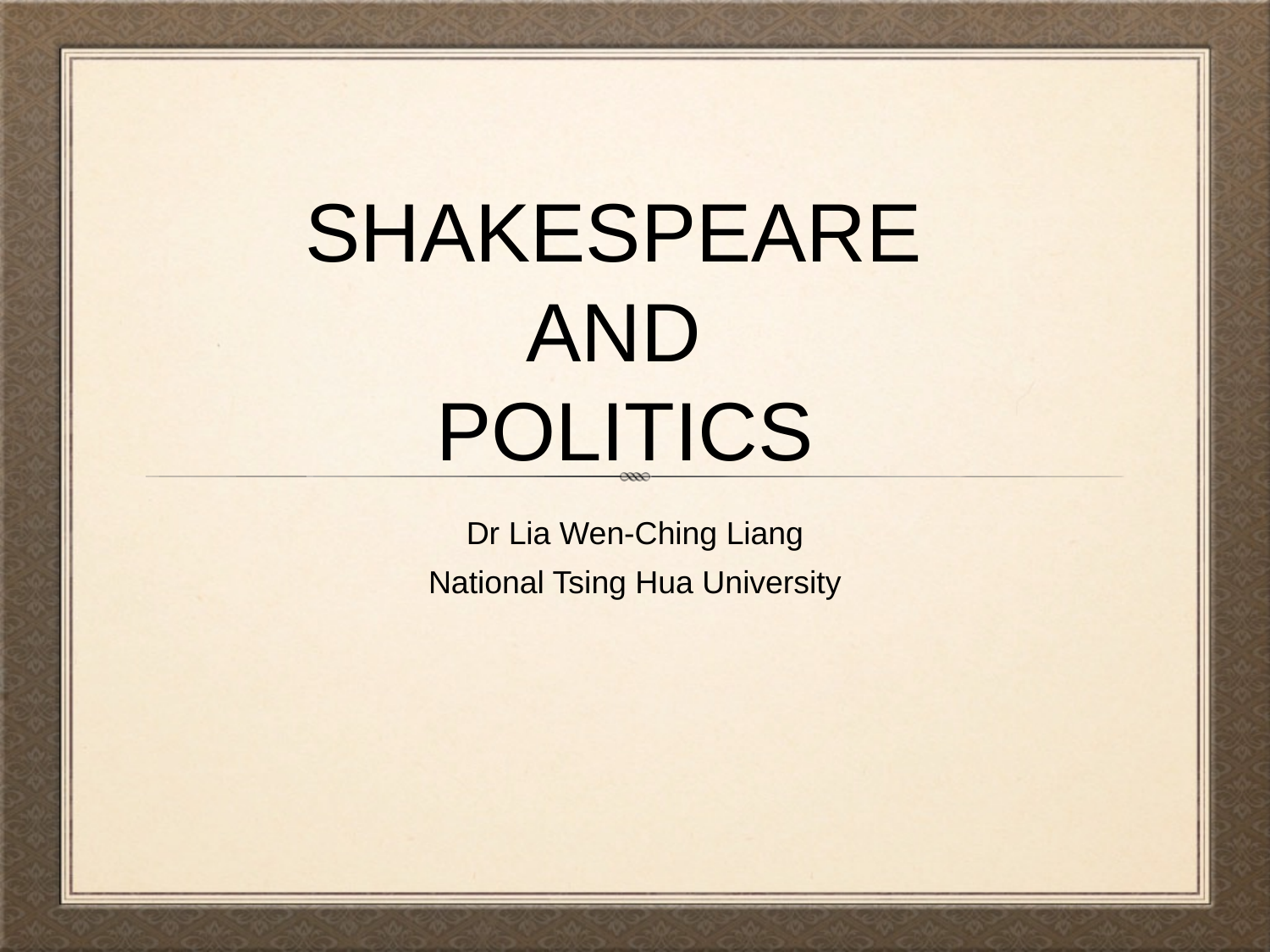

# Shakespeare and Politics
Dr Lia Wen-Ching Liang
National Tsing Hua University